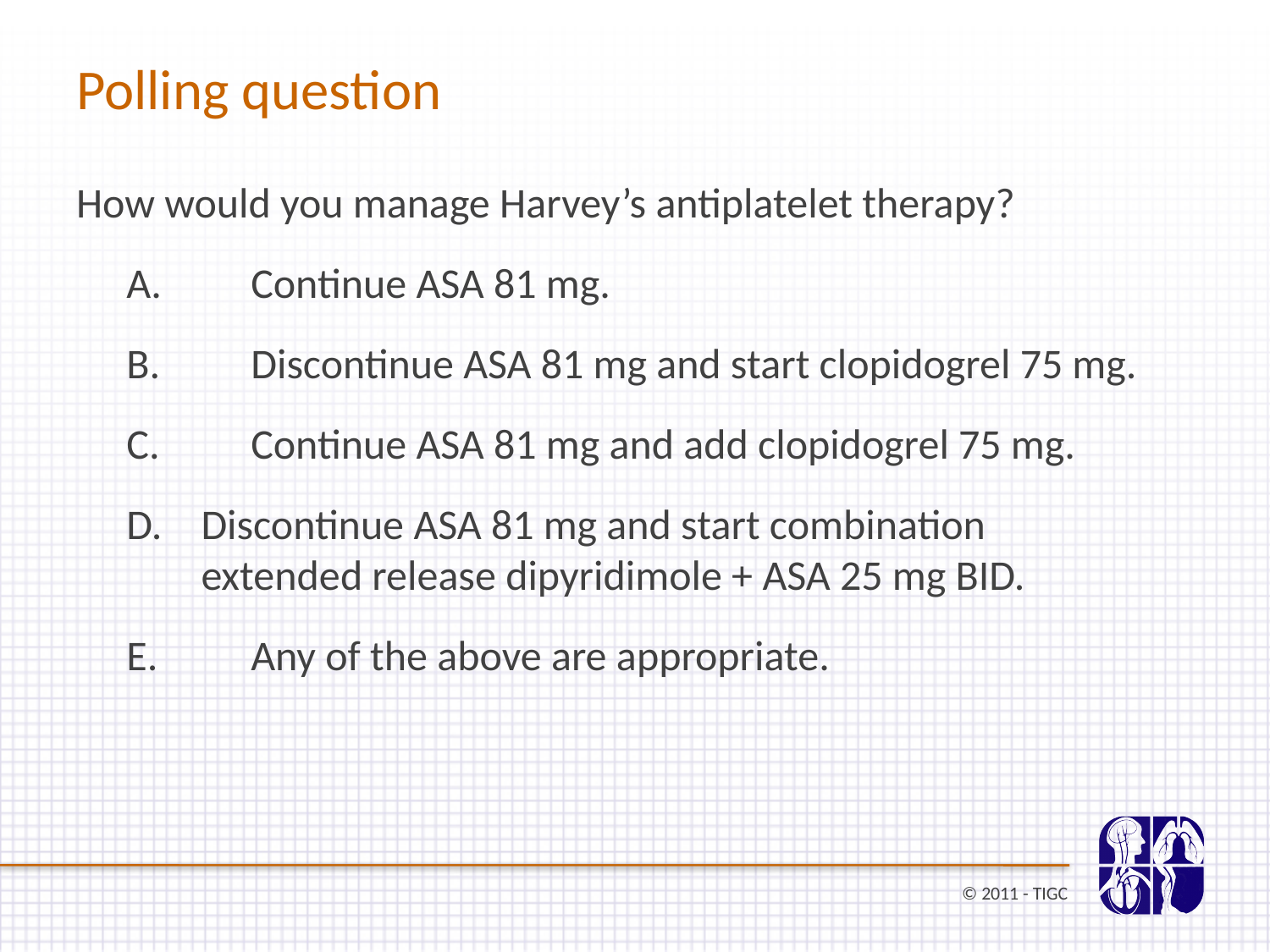

# Polling question
How would you manage Harvey’s antiplatelet therapy?
 	Continue ASA 81 mg.
 	Discontinue ASA 81 mg and start clopidogrel 75 mg.
 	Continue ASA 81 mg and add clopidogrel 75 mg.
Discontinue ASA 81 mg and start combination                  extended release dipyridimole + ASA 25 mg BID.
 	Any of the above are appropriate.

© 2011 - TIGC